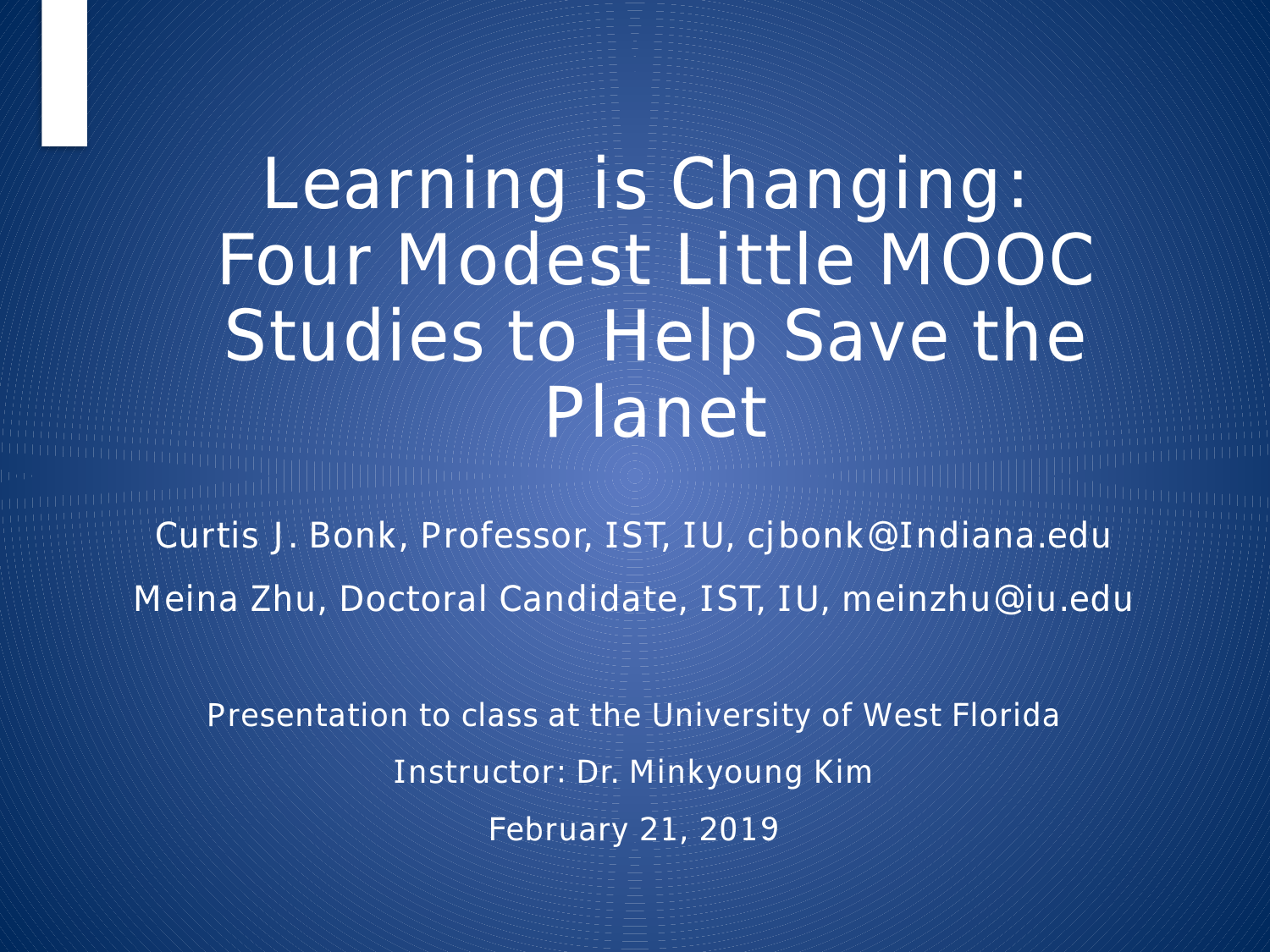

# Learning is Changing: Four Modest Little MOOC Studies to Help Save the Planet

Curtis J. Bonk, Professor, IST, IU, cjbonk@Indiana.edu
Meina Zhu, Doctoral Candidate, IST, IU, meinzhu@iu.edu

Presentation to class at the University of West Florida
Instructor: Dr. Minkyoung Kim
February 21, 2019